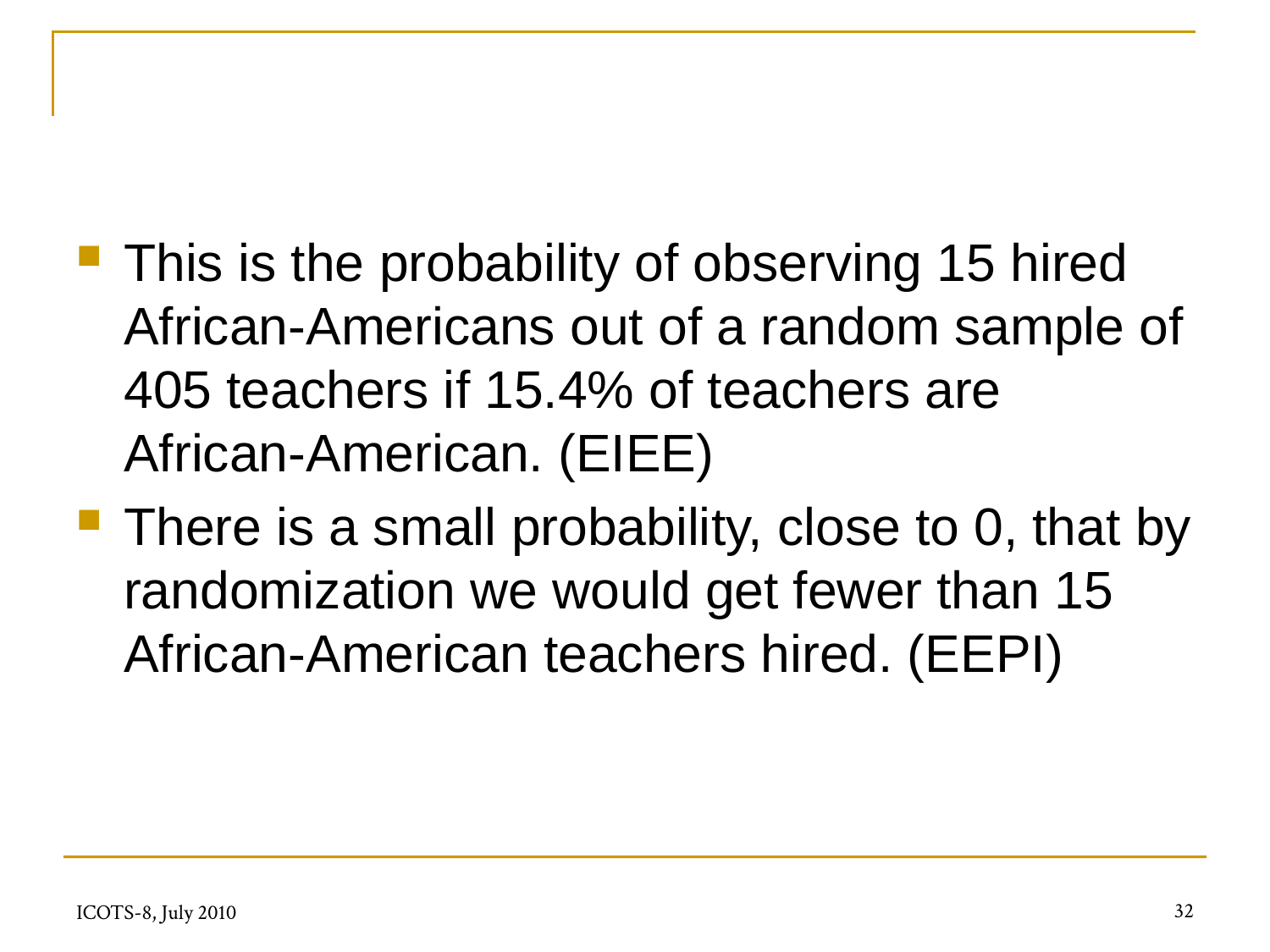

#
This is the probability of observing 15 hired African-Americans out of a random sample of 405 teachers if 15.4% of teachers are African-American. (EIEE)
There is a small probability, close to 0, that by randomization we would get fewer than 15 African-American teachers hired. (EEPI)

ICOTS-8, July 2010
32